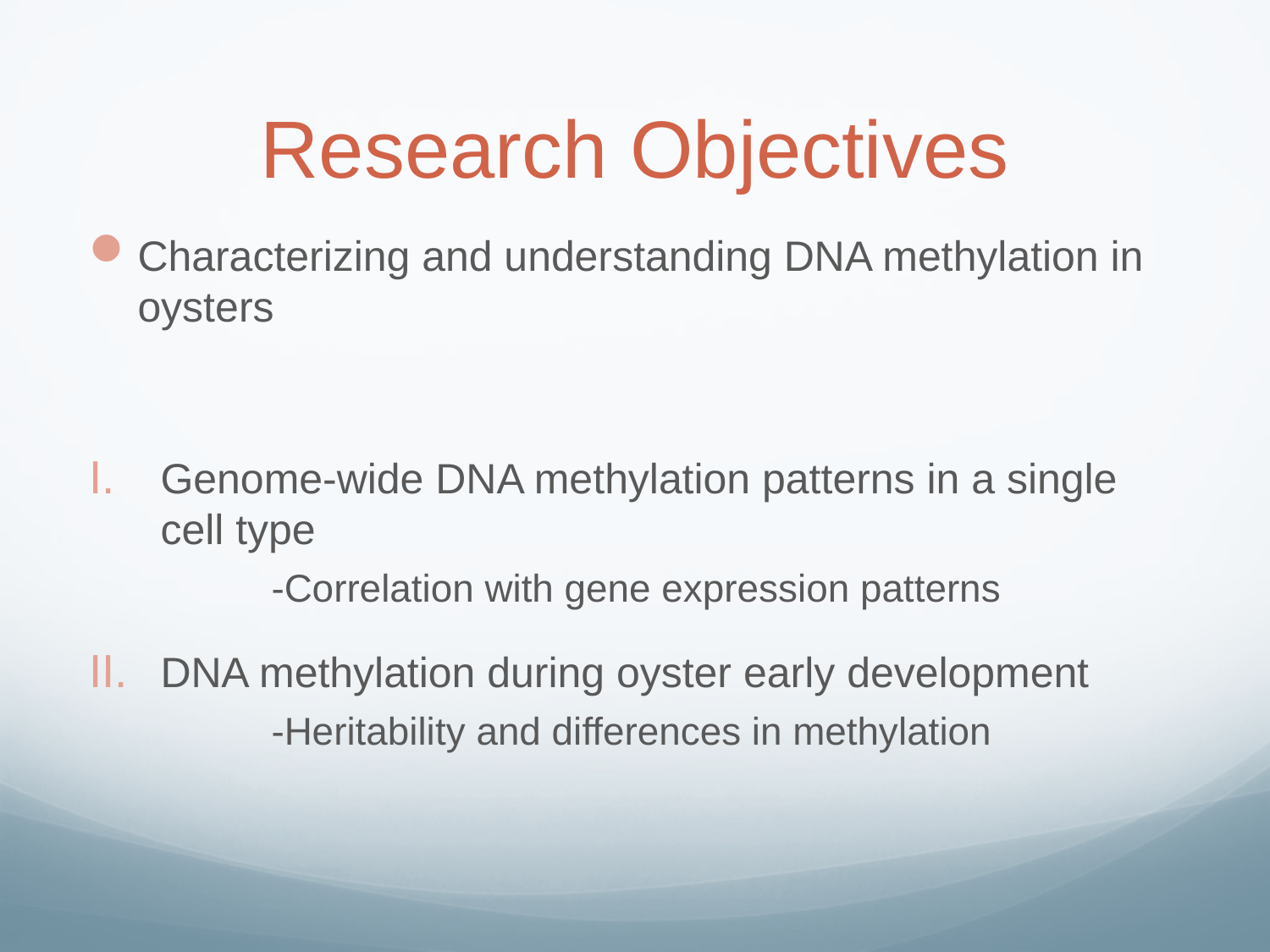

# Research Objectives
Characterizing and understanding DNA methylation in oysters

Genome-wide DNA methylation patterns in a single cell type
	-Correlation with gene expression patterns
DNA methylation during oyster early development
	-Heritability and differences in methylation